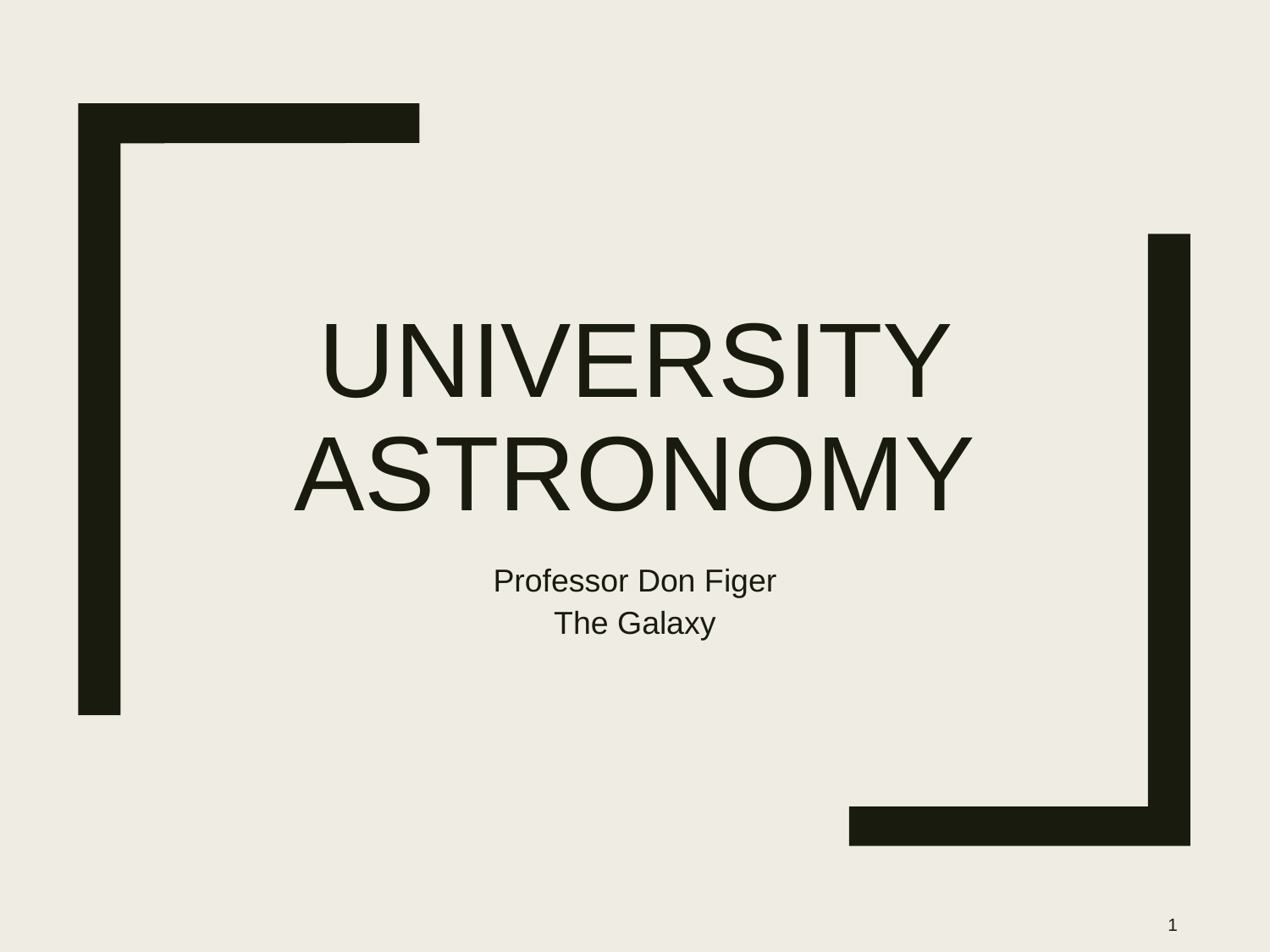

# University Astronomy
Professor Don Figer
The Galaxy
1